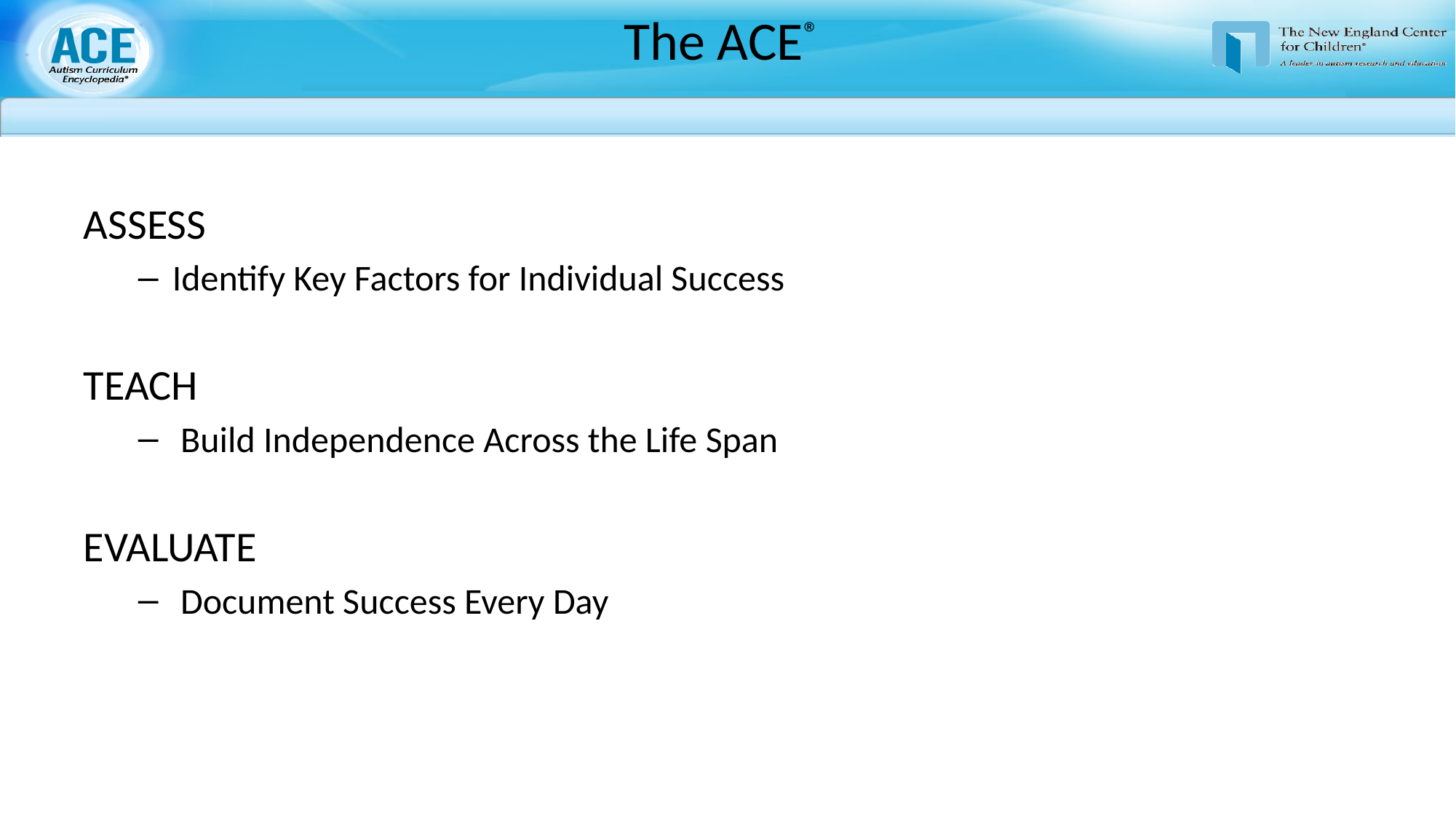

# The ACE®
ASSESS
Identify Key Factors for Individual Success

TEACH
 Build Independence Across the Life Span

EVALUATE
 Document Success Every Day